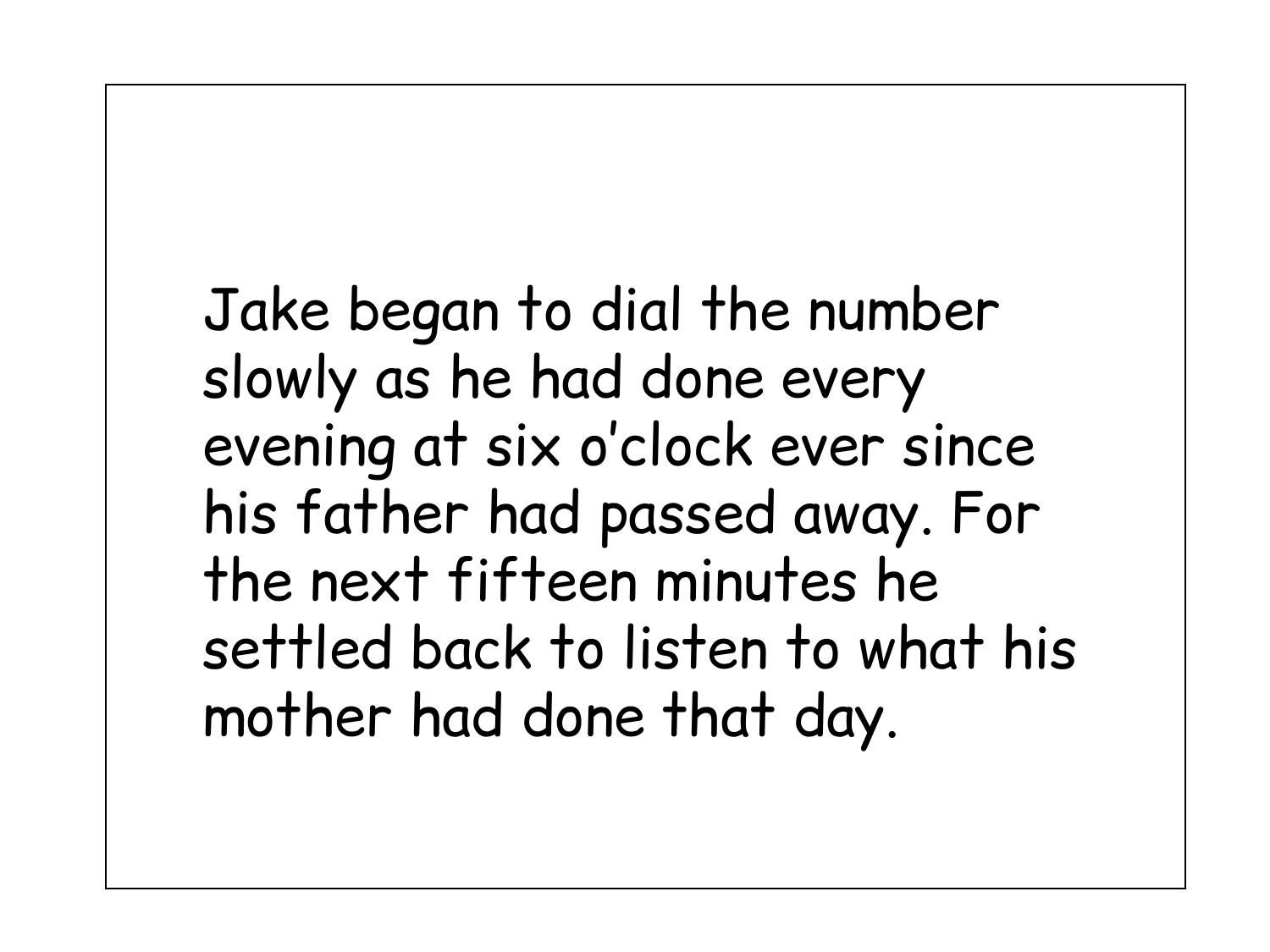

Jake began to dial the number slowly as he had done every evening at six o’clock ever since his father had passed away. For the next fifteen minutes he settled back to listen to what his mother had done that day.